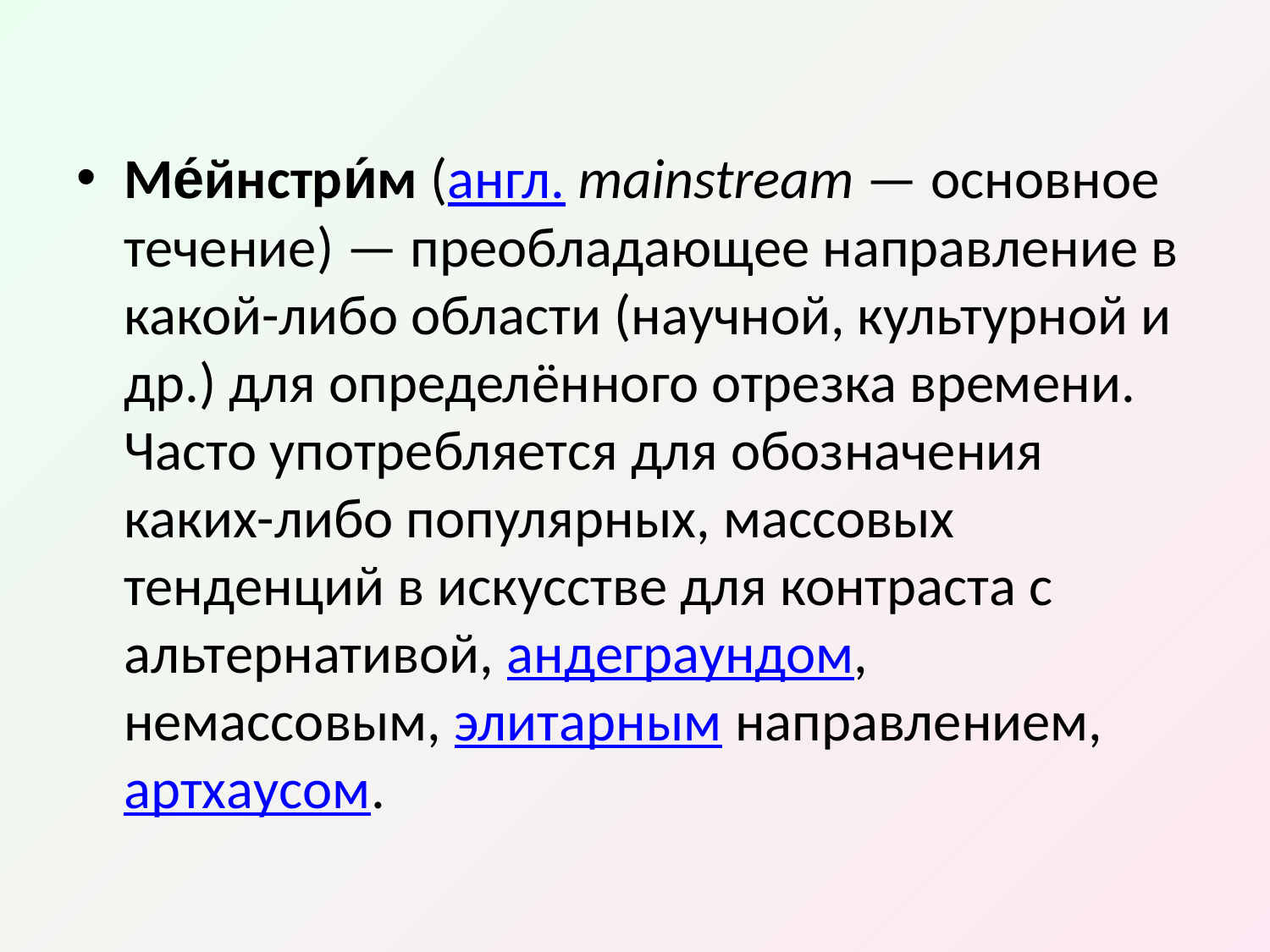

Ме́йнстри́м (англ. mainstream — основное течение) — преобладающее направление в какой-либо области (научной, культурной и др.) для определённого отрезка времени. Часто употребляется для обозначения каких-либо популярных, массовых тенденций в искусстве для контраста с альтернативой, андеграундом, немассовым, элитарным направлением, артхаусом.